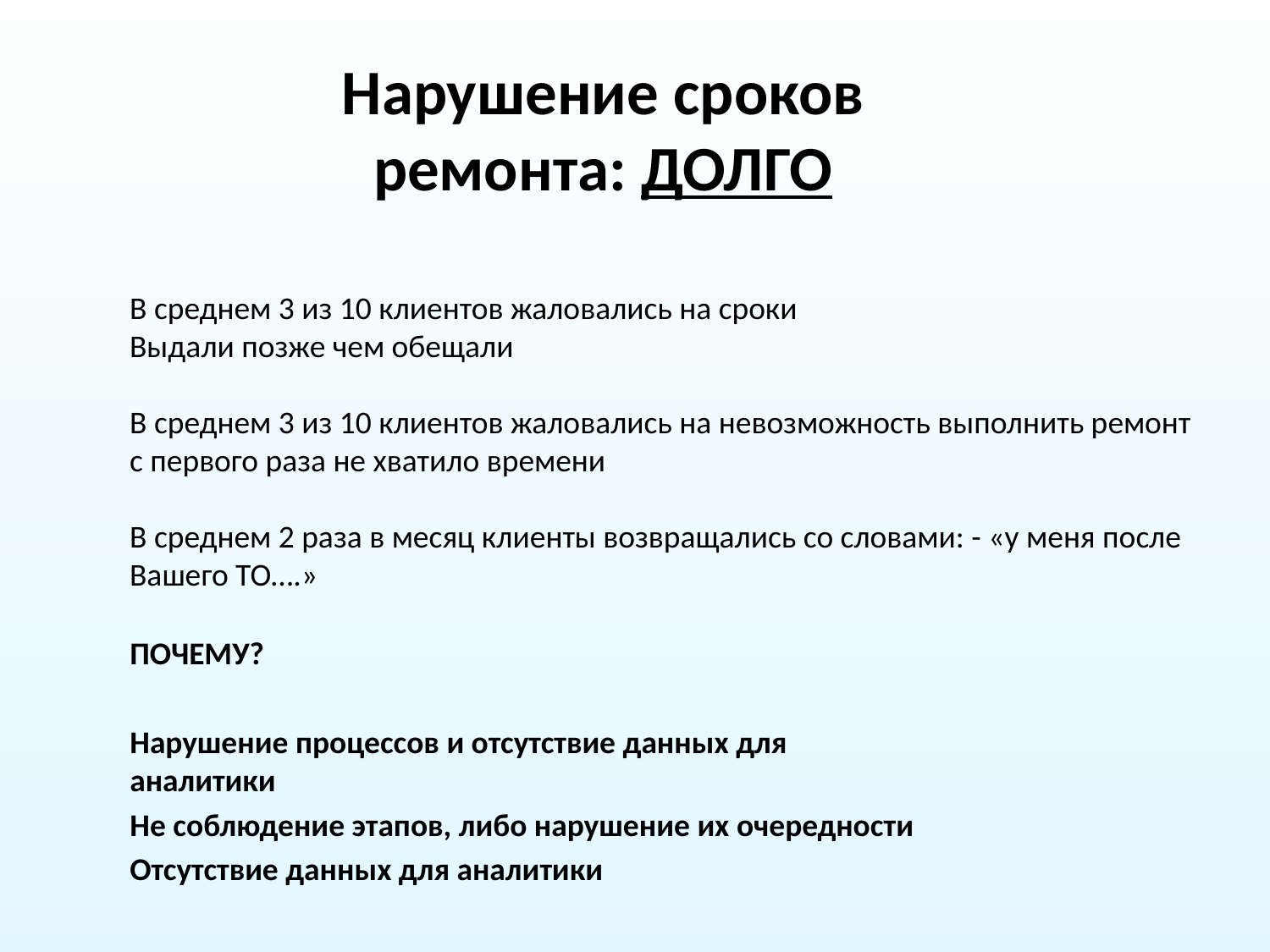

Нарушение сроков ремонта: ДОЛГО

В среднем 3 из 10 клиентов жаловались на сроки
Выдали позже чем обещали

В среднем 3 из 10 клиентов жаловались на невозможность выполнить ремонт с первого раза не хватило времени

В среднем 2 раза в месяц клиенты возвращались со словами: - «у меня после Вашего ТО….»

ПОЧЕМУ?

Нарушение процессов и отсутствие данных для аналитики
Не соблюдение этапов, либо нарушение их очередности
Отсутствие данных для аналитики